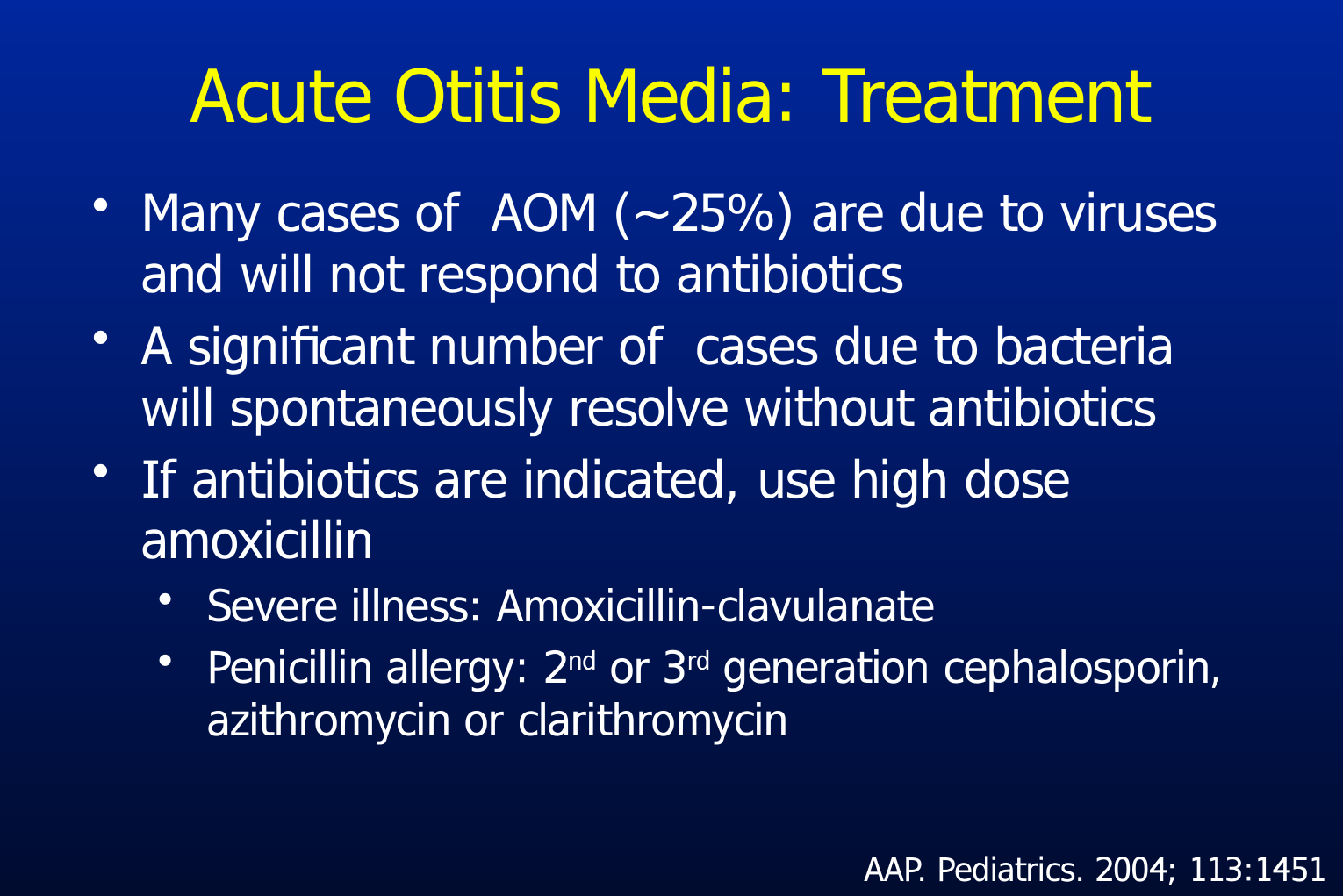

# Acute Otitis Media: Treatment
Many cases of  AOM (~25%) are due to viruses and will not respond to antibiotics
A significant number of  cases due to bacteria will spontaneously resolve without antibiotics
If antibiotics are indicated, use high dose amoxicillin
Severe illness: Amoxicillin-clavulanate
Penicillin allergy: 2nd or 3rd generation cephalosporin, azithromycin or clarithromycin

AAP. Pediatrics. 2004; 113:1451